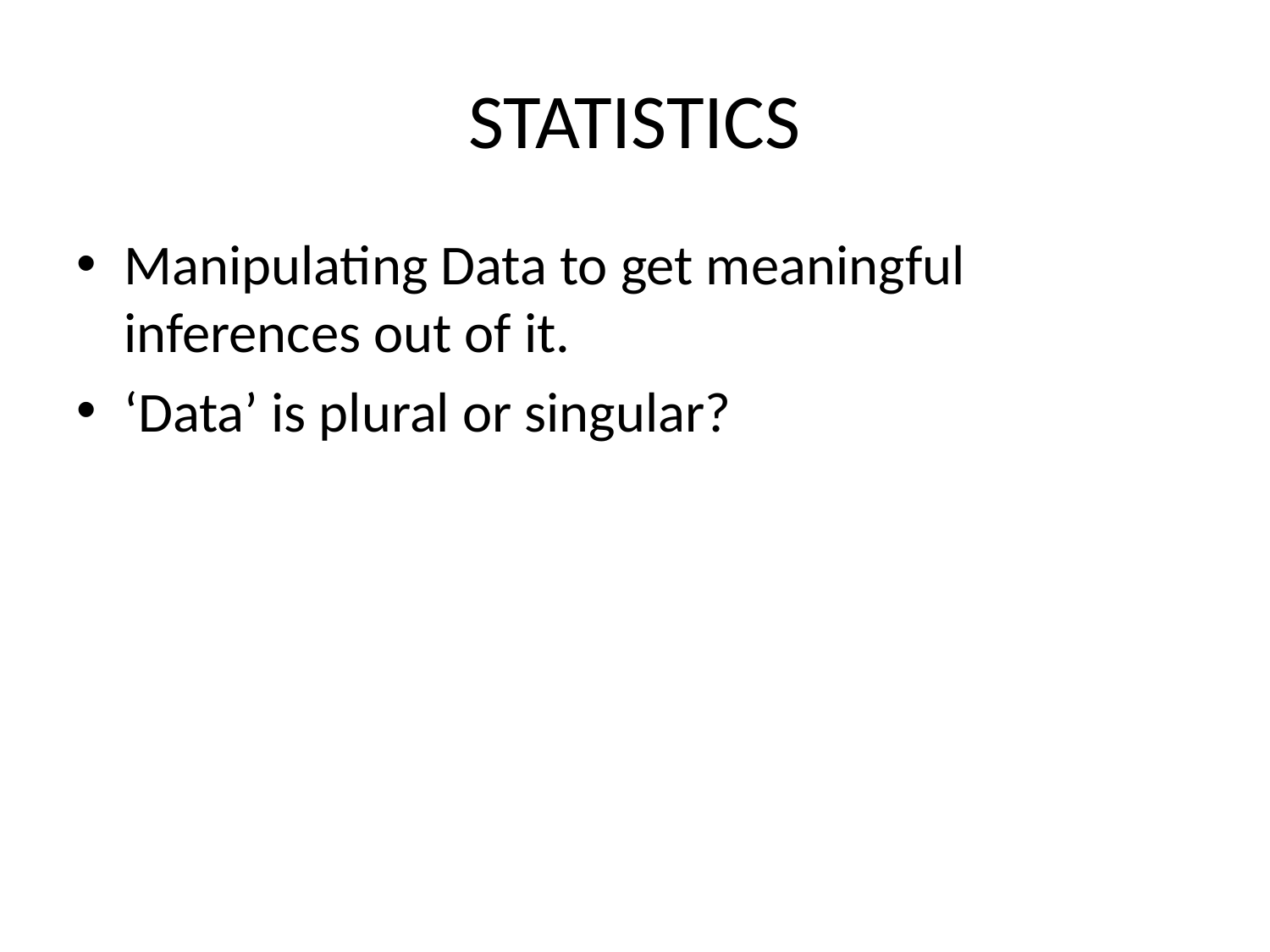

# STATISTICS
Manipulating Data to get meaningful inferences out of it.
‘Data’ is plural or singular?